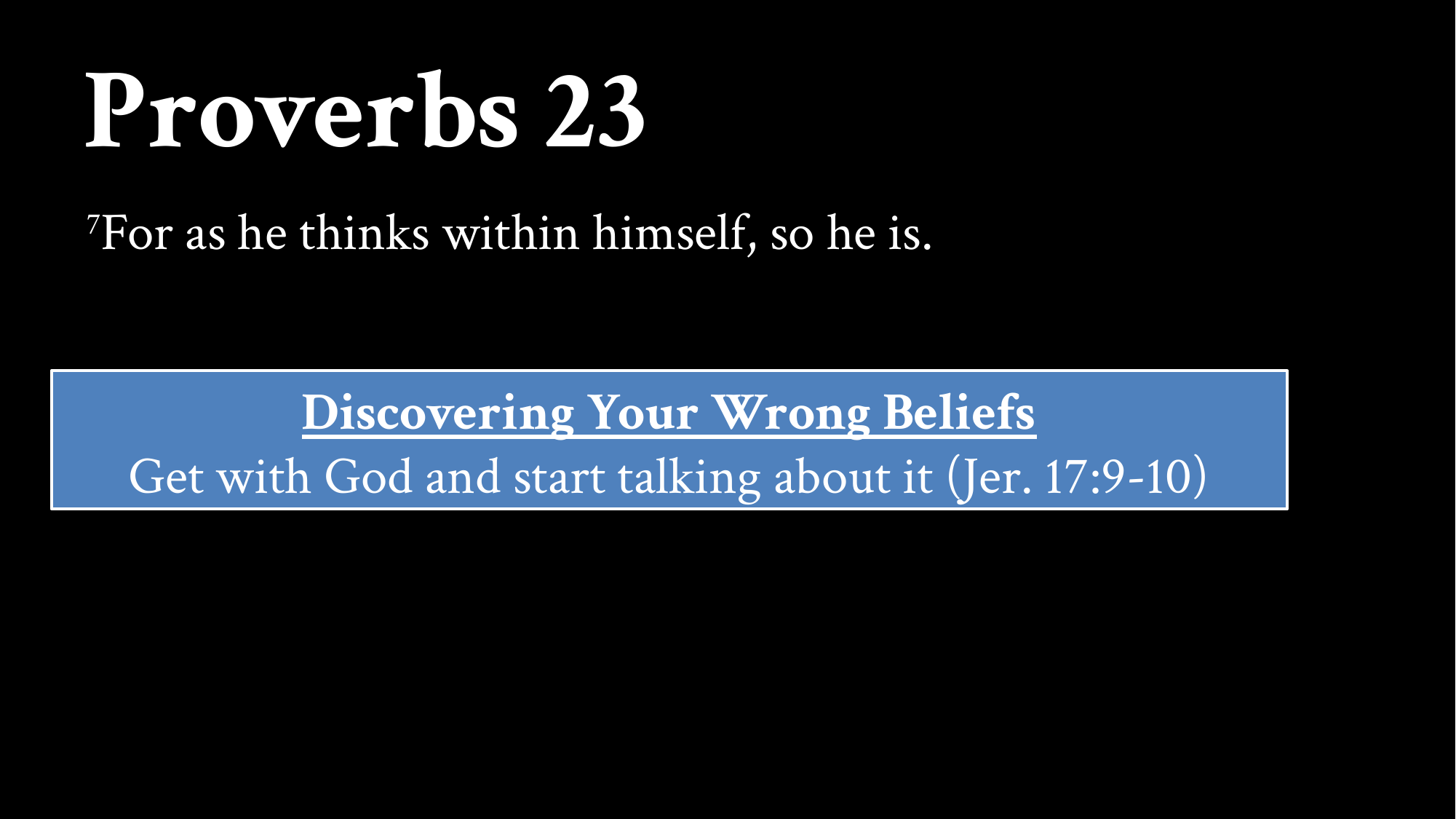

# Proverbs 23
7For as he thinks within himself, so he is.
Discovering Your Wrong Beliefs
Get with God and start talking about it (Jer. 17:9-10)